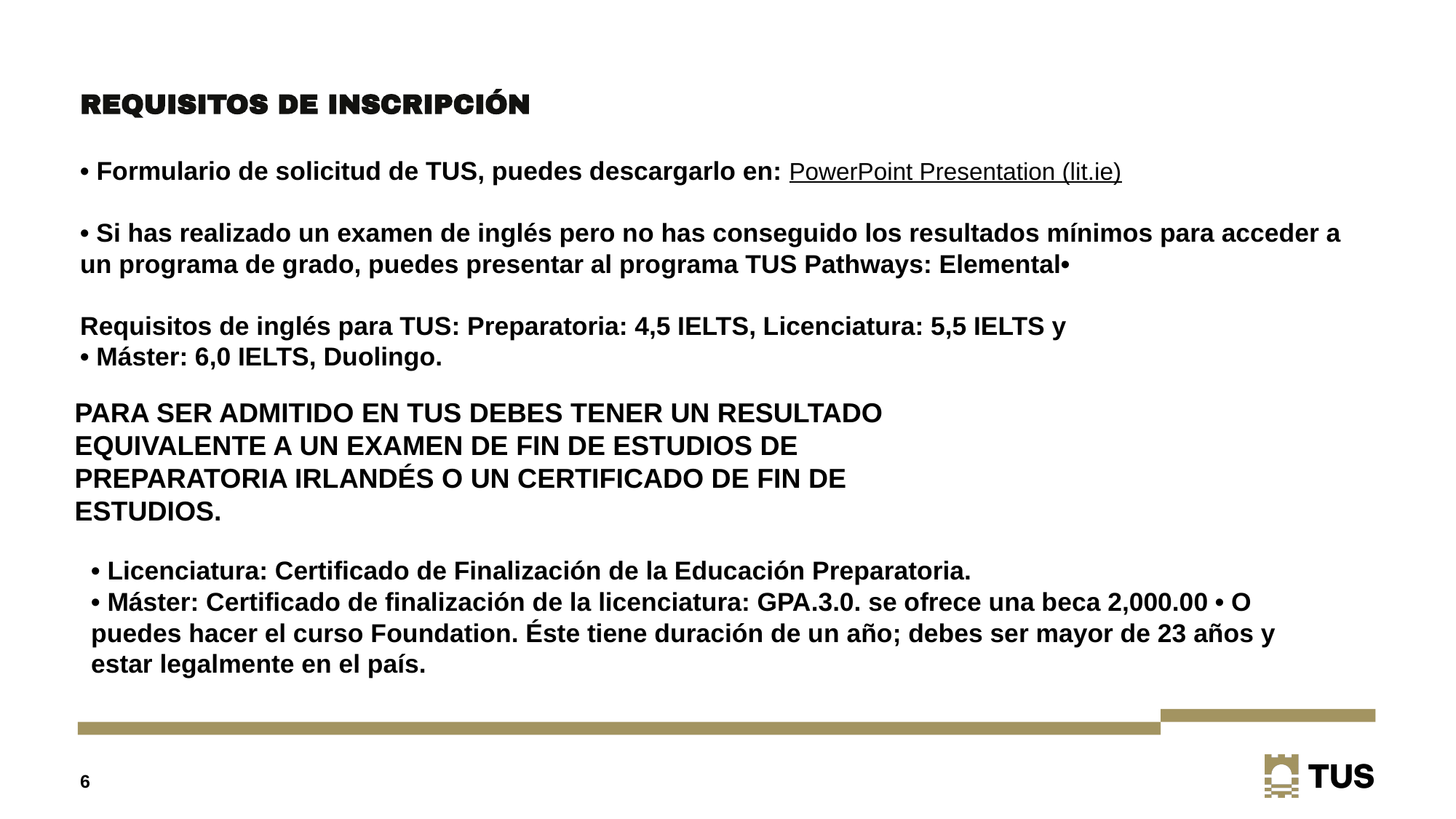

# REQUISITOS DE INSCRIPCIÓN
• Formulario de solicitud de TUS, puedes descargarlo en: PowerPoint Presentation (lit.ie)
• Si has realizado un examen de inglés pero no has conseguido los resultados mínimos para acceder a un programa de grado, puedes presentar al programa TUS Pathways: Elemental•

Requisitos de inglés para TUS: Preparatoria: 4,5 IELTS, Licenciatura: 5,5 IELTS y
• Máster: 6,0 IELTS, Duolingo.

PARA SER ADMITIDO EN TUS DEBES TENER UN RESULTADO EQUIVALENTE A UN EXAMEN DE FIN DE ESTUDIOS DE PREPARATORIA IRLANDÉS O UN CERTIFICADO DE FIN DE ESTUDIOS.
• Licenciatura: Certificado de Finalización de la Educación Preparatoria.
• Máster: Certificado de finalización de la licenciatura: GPA.3.0. se ofrece una beca 2,000.00 • O puedes hacer el curso Foundation. Éste tiene duración de un año; debes ser mayor de 23 años y estar legalmente en el país.
6